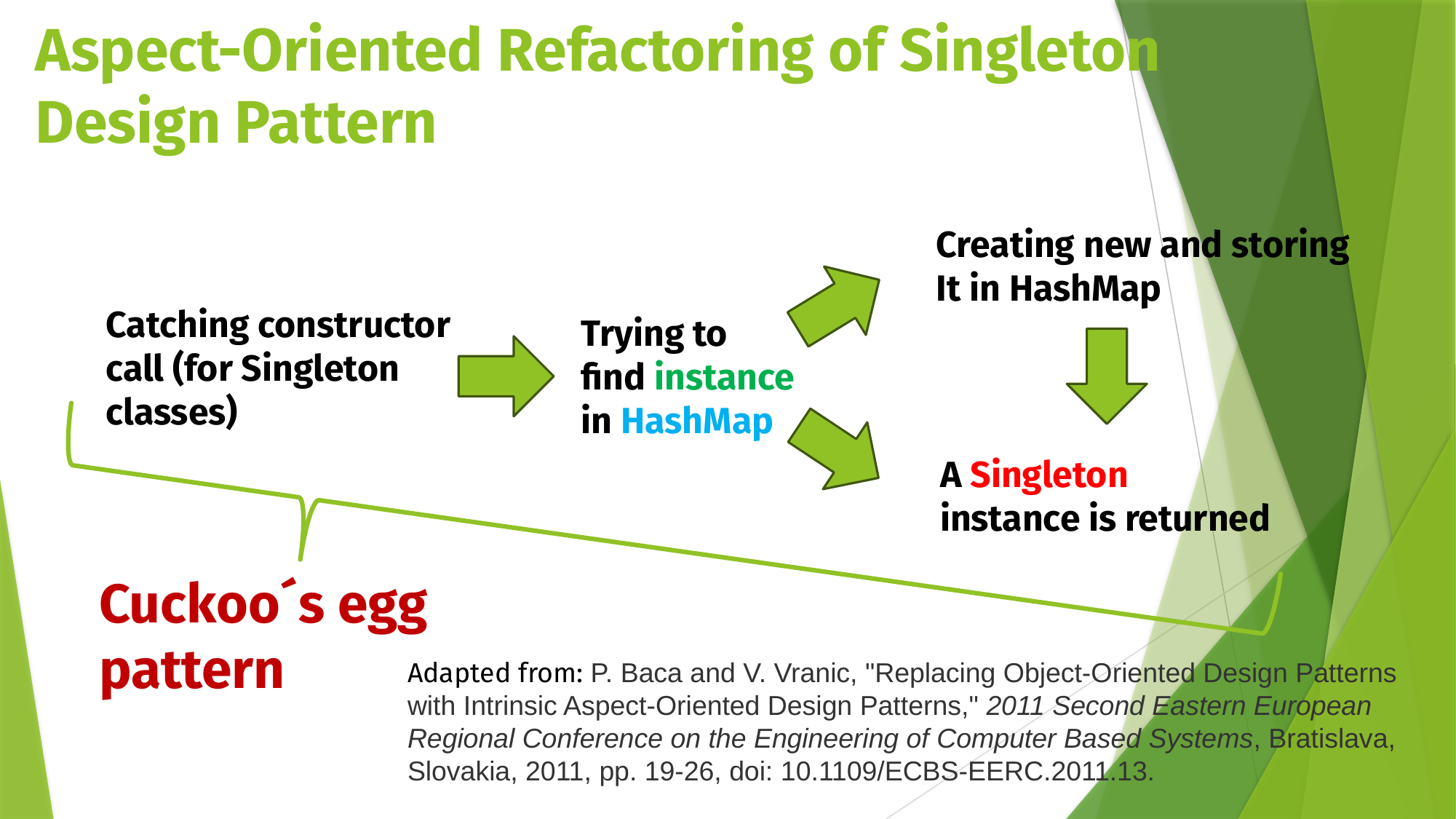

# Aspect-Oriented Refactoring of 			Singleton Design Pattern
Creating new and storing
It in HashMap

Catching constructor
call (for Singleton
classes)
Trying to
find instance
in HashMap

A Singleton
instance is returned
Cuckoo´s egg
pattern
Adapted from: P. Baca and V. Vranic, "Replacing Object-Oriented Design Patterns with Intrinsic Aspect-Oriented Design Patterns," 2011 Second Eastern European Regional Conference on the Engineering of Computer Based Systems, Bratislava, Slovakia, 2011, pp. 19-26, doi: 10.1109/ECBS-EERC.2011.13.